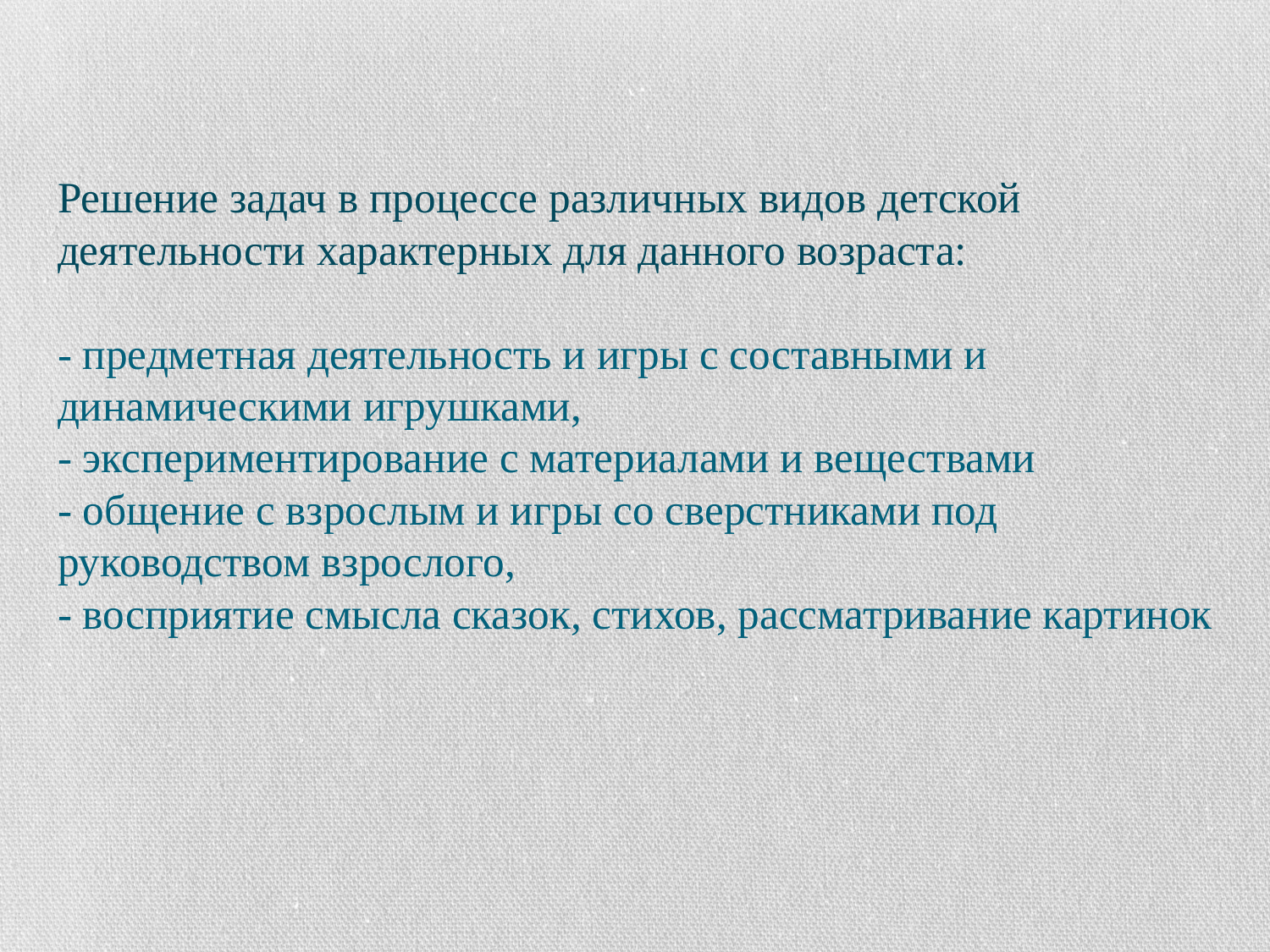

# Решение задач в процессе различных видов детской деятельности характерных для данного возраста: - предметная деятельность и игры с составными и динамическими игрушками, - экспериментирование с материалами и веществами - общение с взрослым и игры со сверстниками под  руководством взрослого, - восприятие смысла сказок, стихов, рассматривание картинок